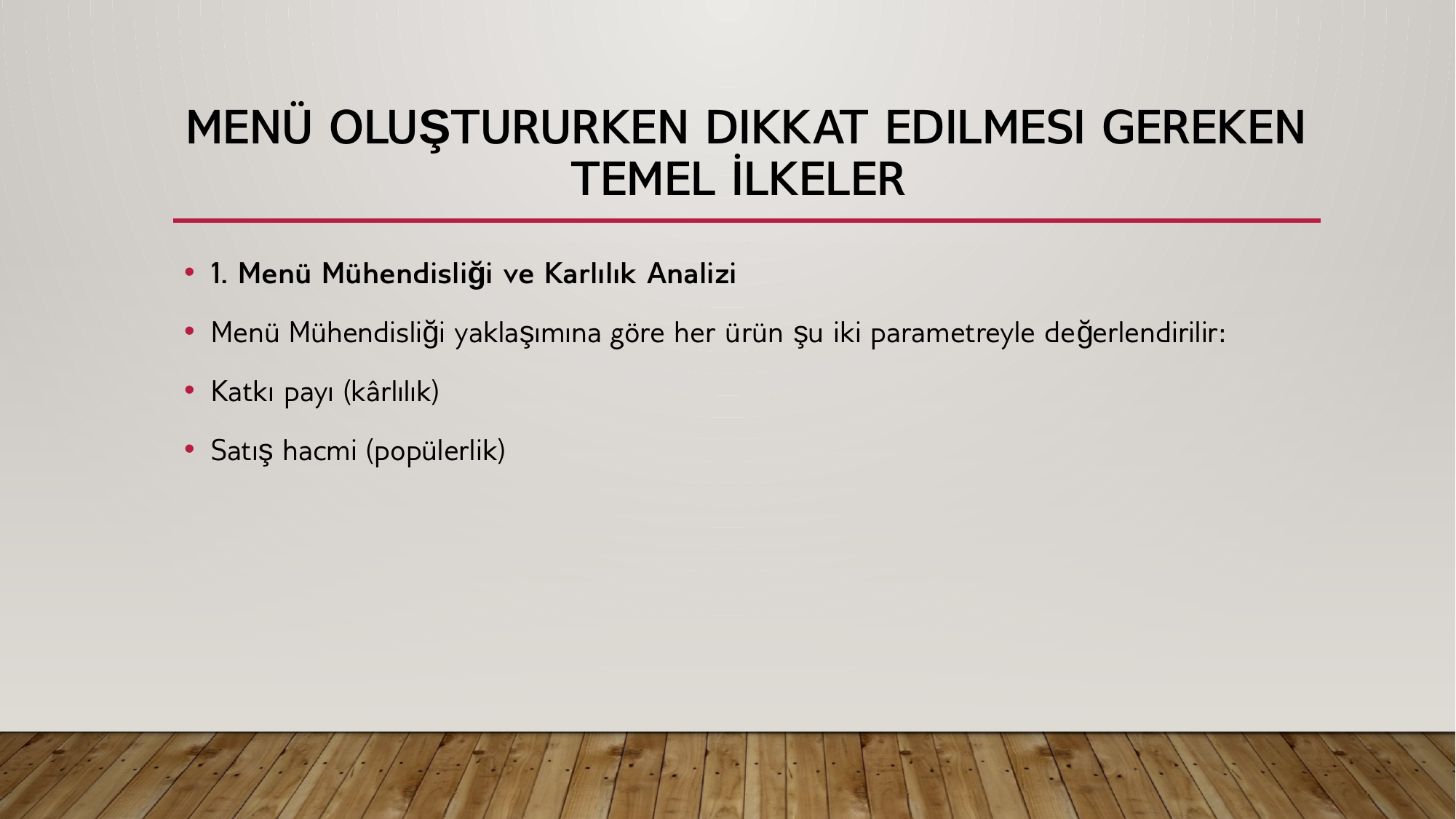

# Menü Oluştururken Dikkat Edilmesi Gereken Temel İlkeler
1. Menü Mühendisliği ve Karlılık Analizi
Menü Mühendisliği yaklaşımına göre her ürün şu iki parametreyle değerlendirilir:
Katkı payı (kârlılık)
Satış hacmi (popülerlik)